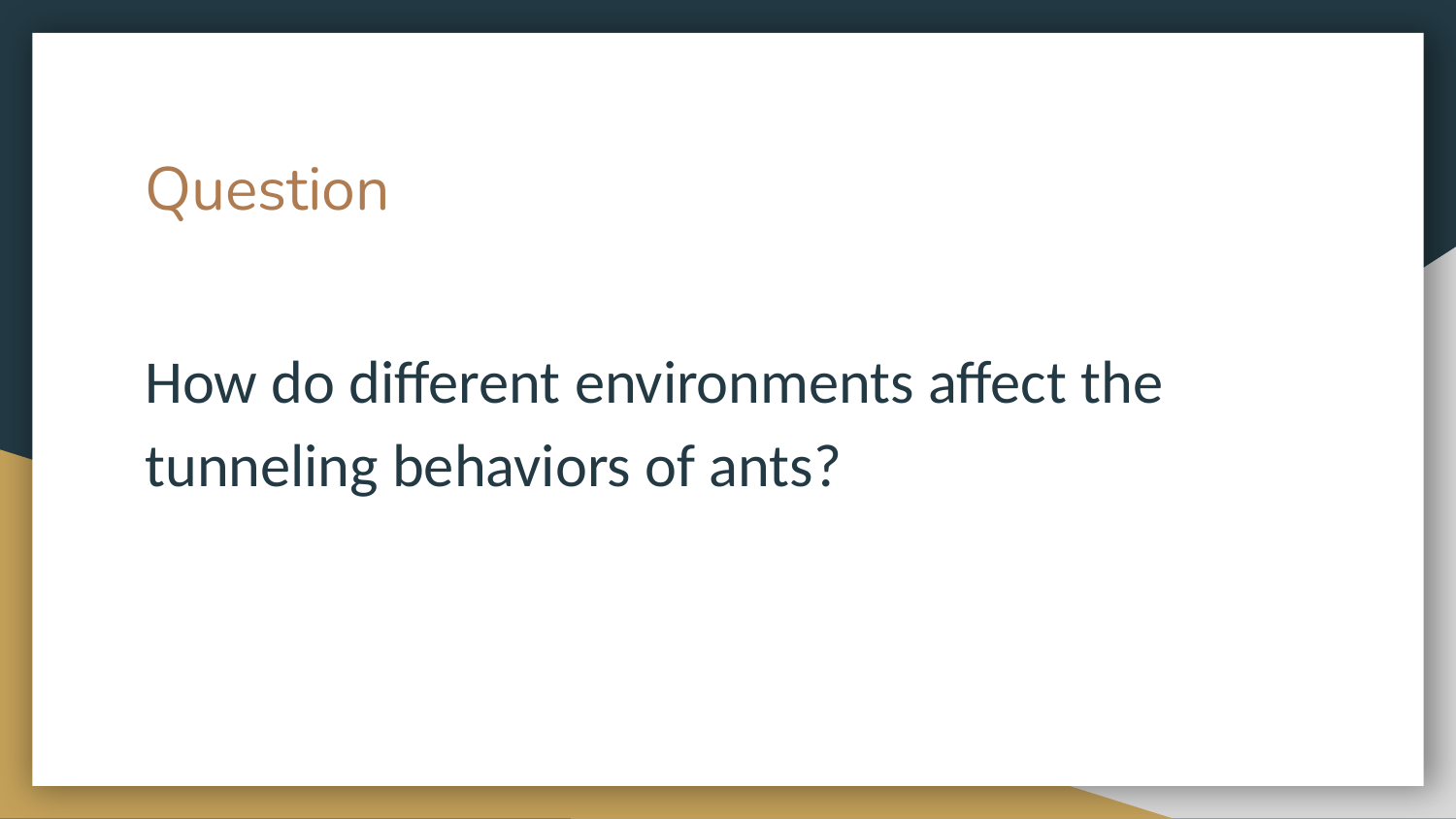

# Question
How do different environments affect the tunneling behaviors of ants?